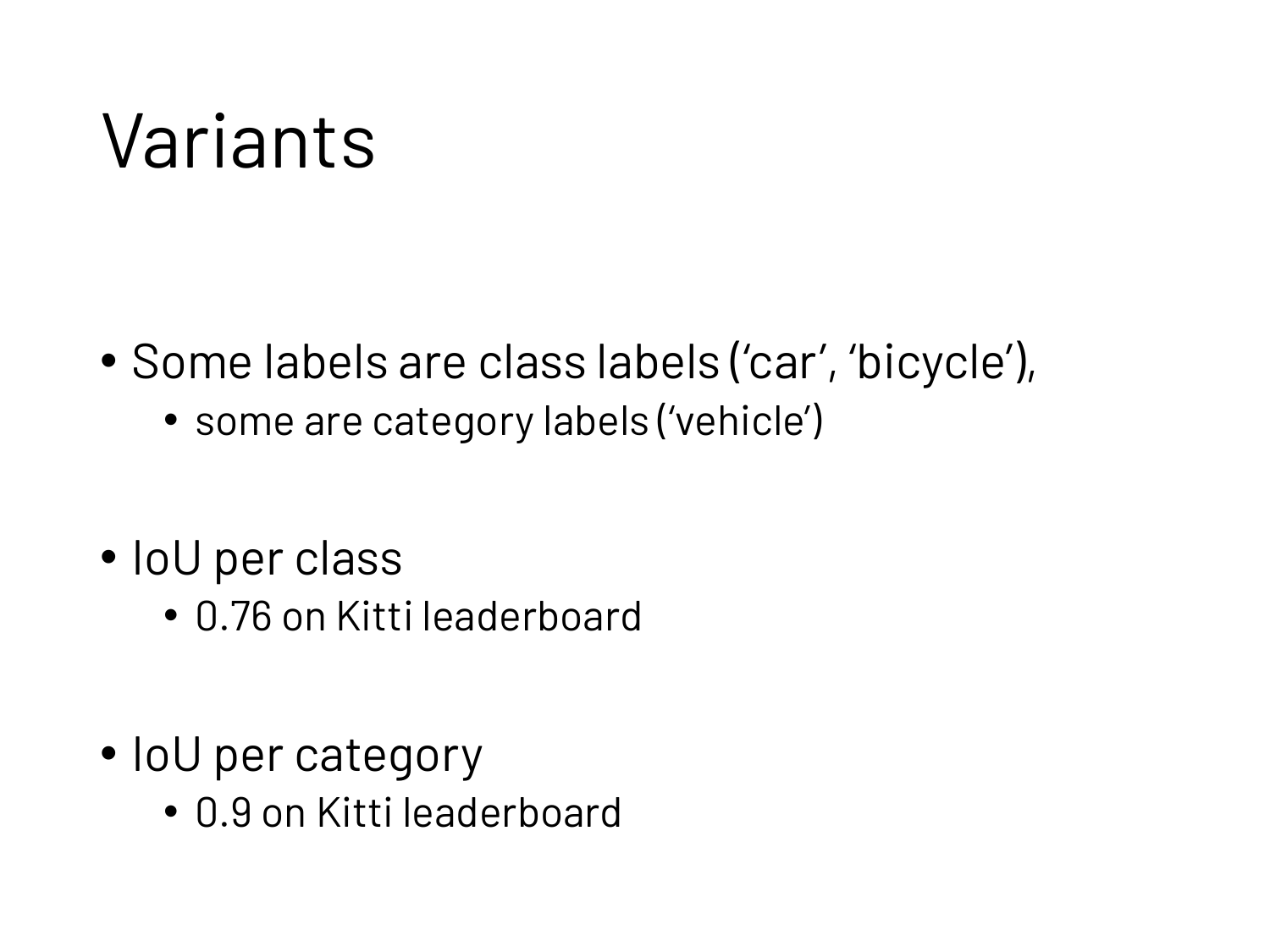

# Variants

Some labels are class labels (‘car’, ‘bicycle’),
some are category labels (‘vehicle’)

IoU per class
0.76 on Kitti leaderboard

IoU per category
0.9 on Kitti leaderboard